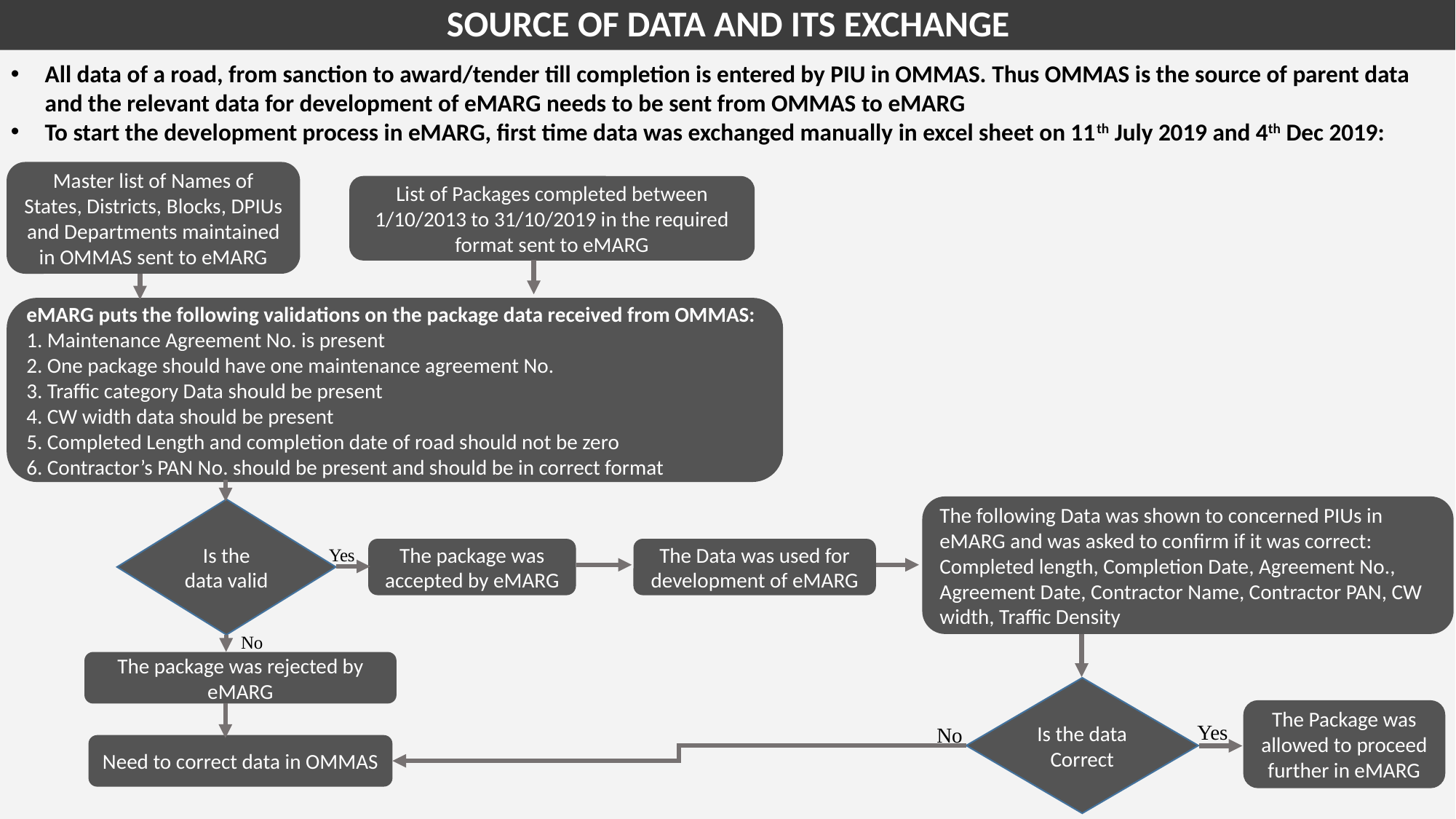

SOURCE OF DATA AND ITS EXCHANGE
All data of a road, from sanction to award/tender till completion is entered by PIU in OMMAS. Thus OMMAS is the source of parent data and the relevant data for development of eMARG needs to be sent from OMMAS to eMARG
To start the development process in eMARG, first time data was exchanged manually in excel sheet on 11th July 2019 and 4th Dec 2019:
Master list of Names of States, Districts, Blocks, DPIUs and Departments maintained in OMMAS sent to eMARG
List of Packages completed between 1/10/2013 to 31/10/2019 in the required format sent to eMARG
eMARG puts the following validations on the package data received from OMMAS:
1. Maintenance Agreement No. is present
2. One package should have one maintenance agreement No.
3. Traffic category Data should be present
4. CW width data should be present
5. Completed Length and completion date of road should not be zero
6. Contractor’s PAN No. should be present and should be in correct format
The following Data was shown to concerned PIUs in eMARG and was asked to confirm if it was correct:
Completed length, Completion Date, Agreement No., Agreement Date, Contractor Name, Contractor PAN, CW width, Traffic Density
Is the data valid
Yes
The package was accepted by eMARG
The Data was used for development of eMARG
No
The package was rejected by eMARG
Is the data Correct
The Package was allowed to proceed further in eMARG
Yes
No
Need to correct data in OMMAS